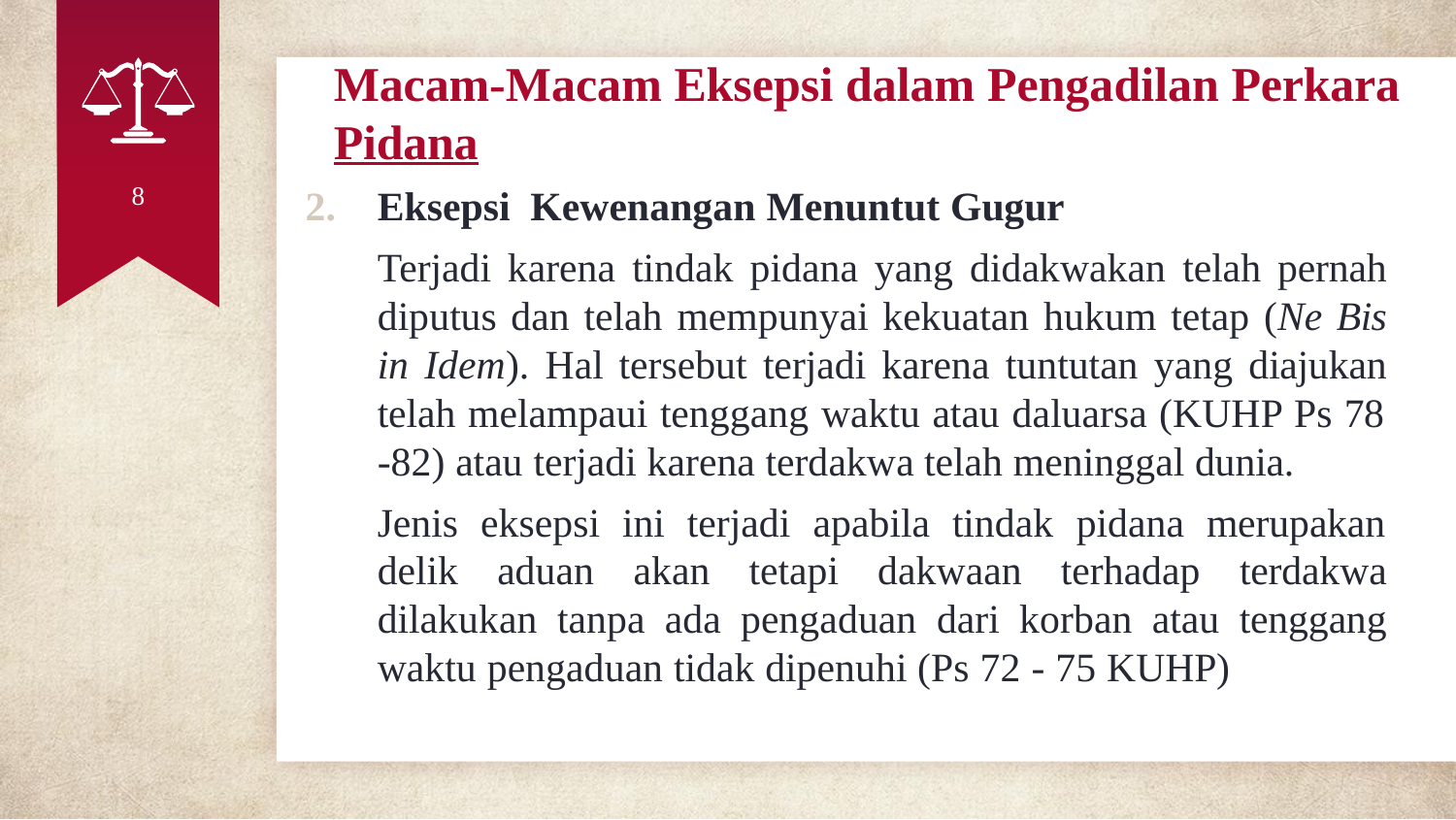

# Macam-Macam Eksepsi dalam Pengadilan Perkara Pidana
2.   Eksepsi Kewenangan Menuntut Gugur
Terjadi karena tindak pidana yang didakwakan telah pernah diputus dan telah mempunyai kekuatan hukum tetap (Ne Bis in Idem). Hal tersebut terjadi karena tuntutan yang diajukan telah melampaui tenggang waktu atau daluarsa (KUHP Ps 78
-82) atau terjadi karena terdakwa telah meninggal dunia.
Jenis  eksepsi  ini  terjadi  apabila  tindak  pidana  merupakan
8
delik  aduan  akan  tetapi  dakwaan  terhadap  terdakwa dilakukan tanpa ada pengaduan dari korban atau tenggang waktu pengaduan tidak dipenuhi (Ps 72 - 75 KUHP)